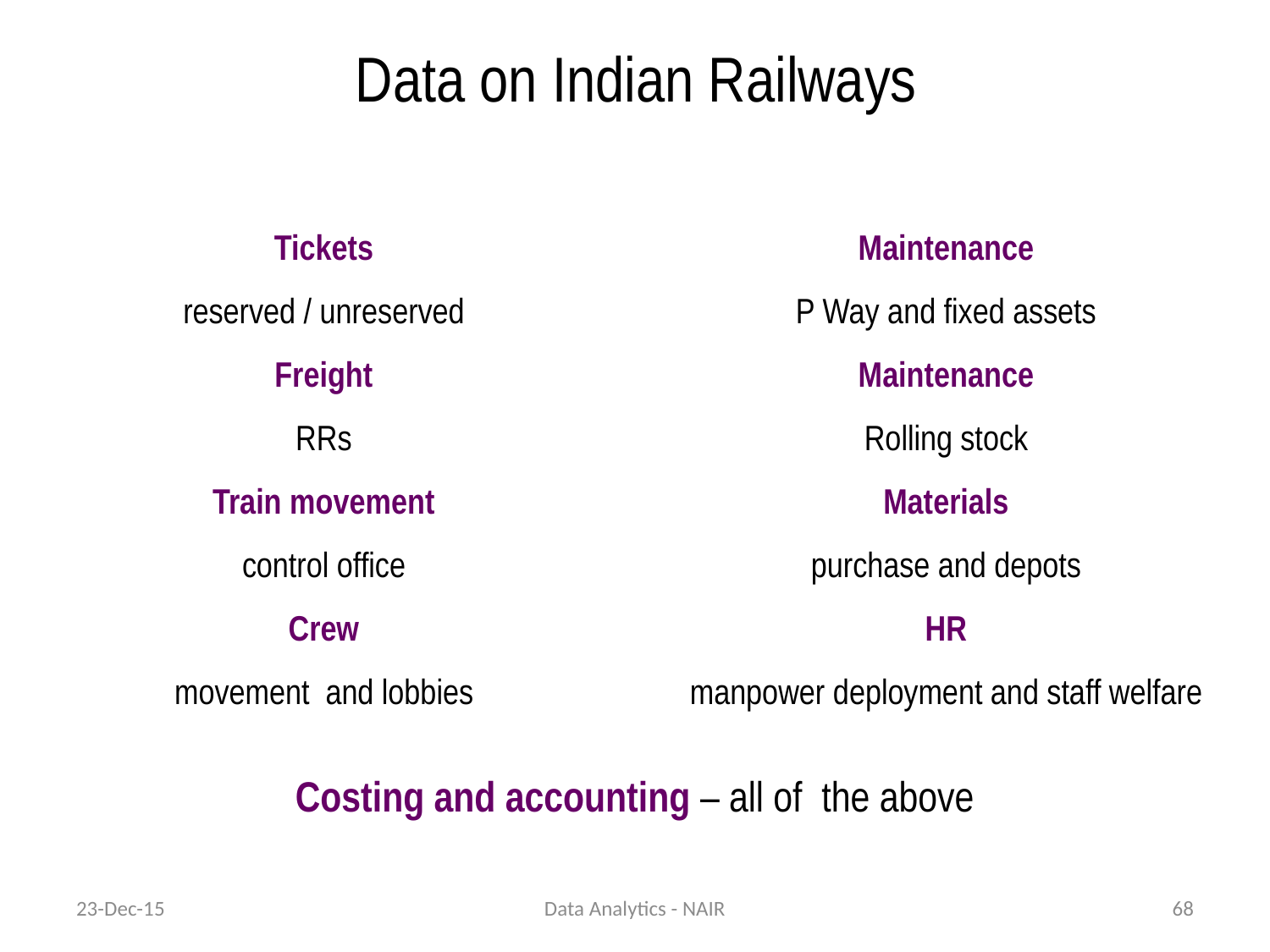

# Data on Indian Railways
Tickets
reserved / unreserved
Freight
RRs
Train movement
control office
Crew
movement  and lobbies
Maintenance
P Way and fixed assets
Maintenance
Rolling stock
Materials
purchase and depots
HR
manpower deployment and staff welfare
Costing and accounting – all of  the above
23-Dec-15
Data Analytics - NAIR
68